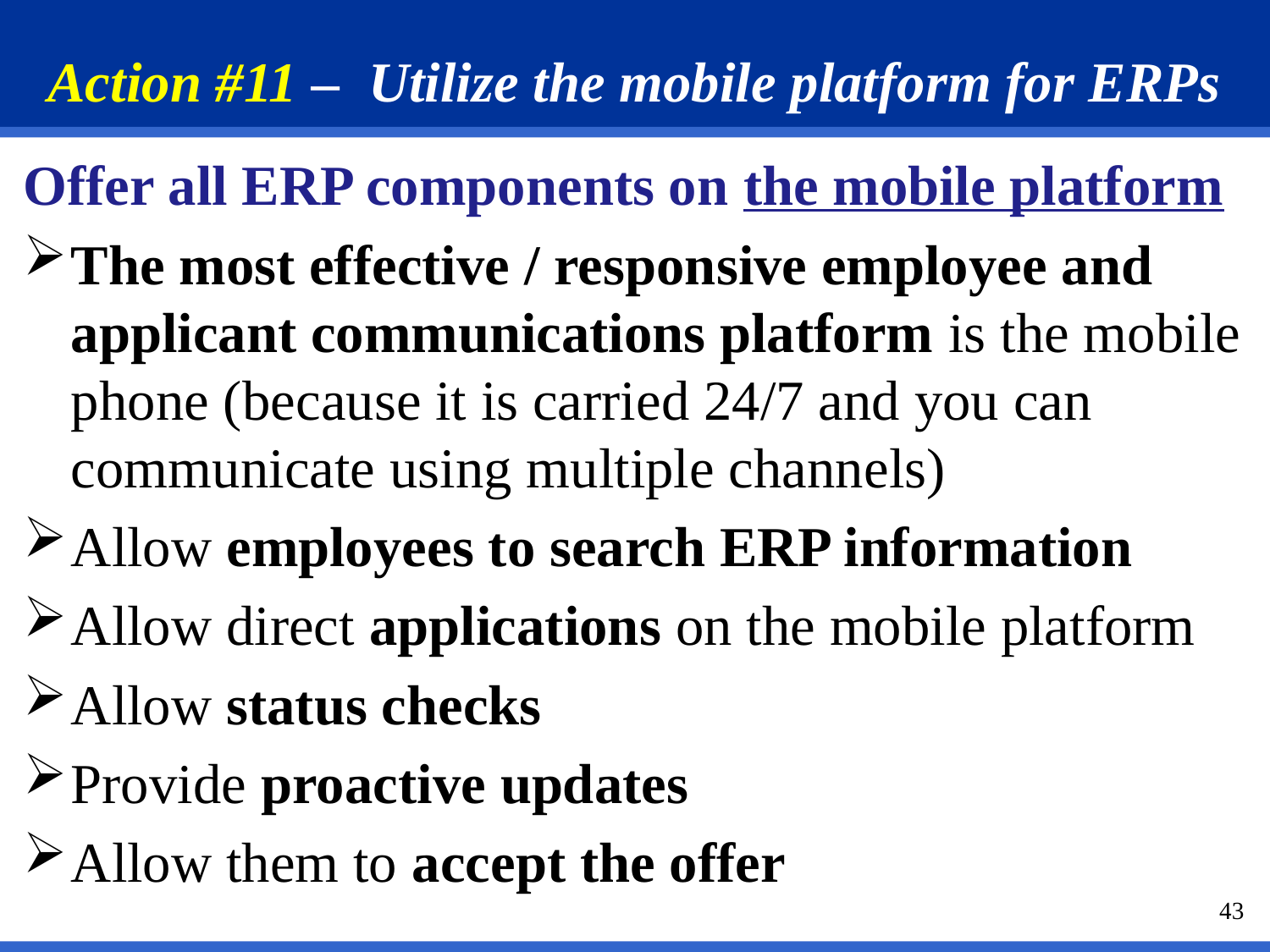

Action #11 –  Utilize the mobile platform for ERPs
Offer all ERP components on the mobile platform
The most effective / responsive employee and applicant communications platform is the mobile phone (because it is carried 24/7 and you can communicate using multiple channels)
Allow employees to search ERP information
Allow direct applications on the mobile platform
Allow status checks
Provide proactive updates
Allow them to accept the offer
43